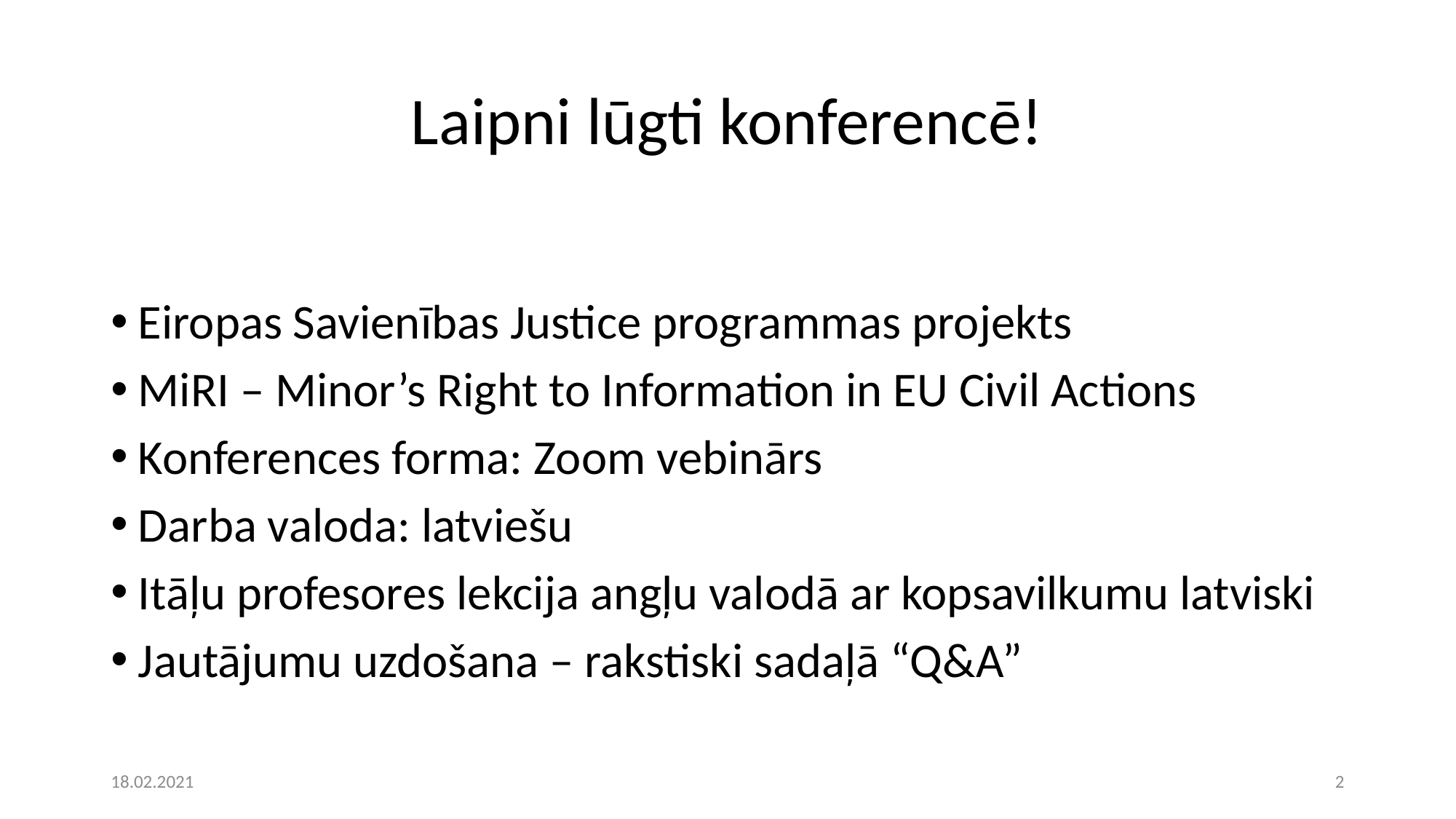

# Laipni lūgti konferencē!

Eiropas Savienības Justice programmas projekts
MiRI – Minor’s Right to Information in EU Civil Actions
Konferences forma: Zoom vebinārs
Darba valoda: latviešu
Itāļu profesores lekcija angļu valodā ar kopsavilkumu latviski
Jautājumu uzdošana – rakstiski sadaļā “Q&A”
18.02.2021
2